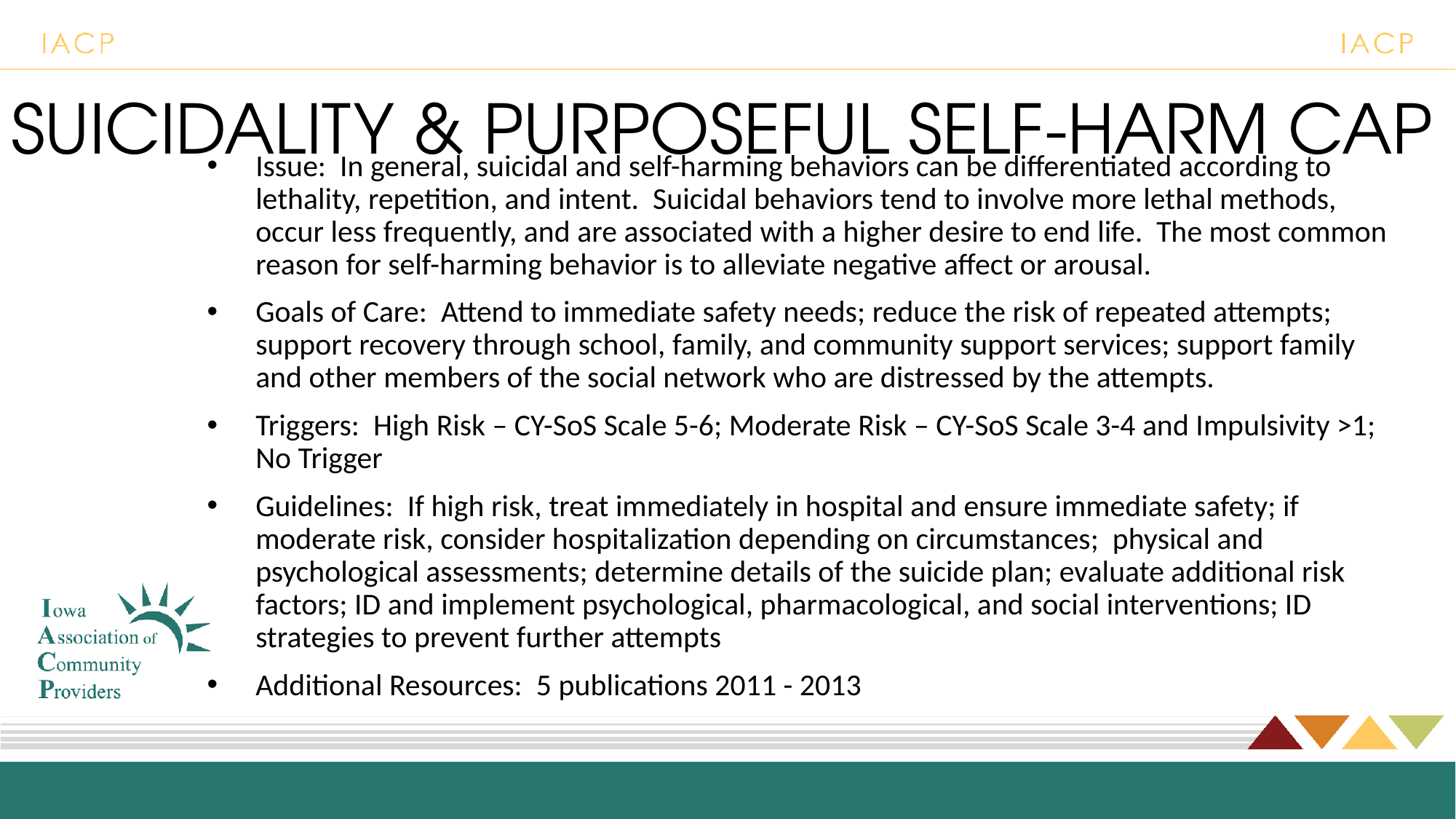

# SUICIDALITY & PURPOSEFUL SELF-HARM CAP
Issue:  In general, suicidal and self-harming behaviors can be differentiated according to lethality, repetition, and intent.  Suicidal behaviors tend to involve more lethal methods, occur less frequently, and are associated with a higher desire to end life.  The most common reason for self-harming behavior is to alleviate negative affect or arousal.
Goals of Care:  Attend to immediate safety needs; reduce the risk of repeated attempts; support recovery through school, family, and community support services; support family and other members of the social network who are distressed by the attempts.
Triggers:  High Risk – CY-SoS Scale 5-6; Moderate Risk – CY-SoS Scale 3-4 and Impulsivity >1; No Trigger
Guidelines:  If high risk, treat immediately in hospital and ensure immediate safety; if moderate risk, consider hospitalization depending on circumstances;  physical and psychological assessments; determine details of the suicide plan; evaluate additional risk factors; ID and implement psychological, pharmacological, and social interventions; ID strategies to prevent further attempts
Additional Resources:  5 publications 2011 - 2013